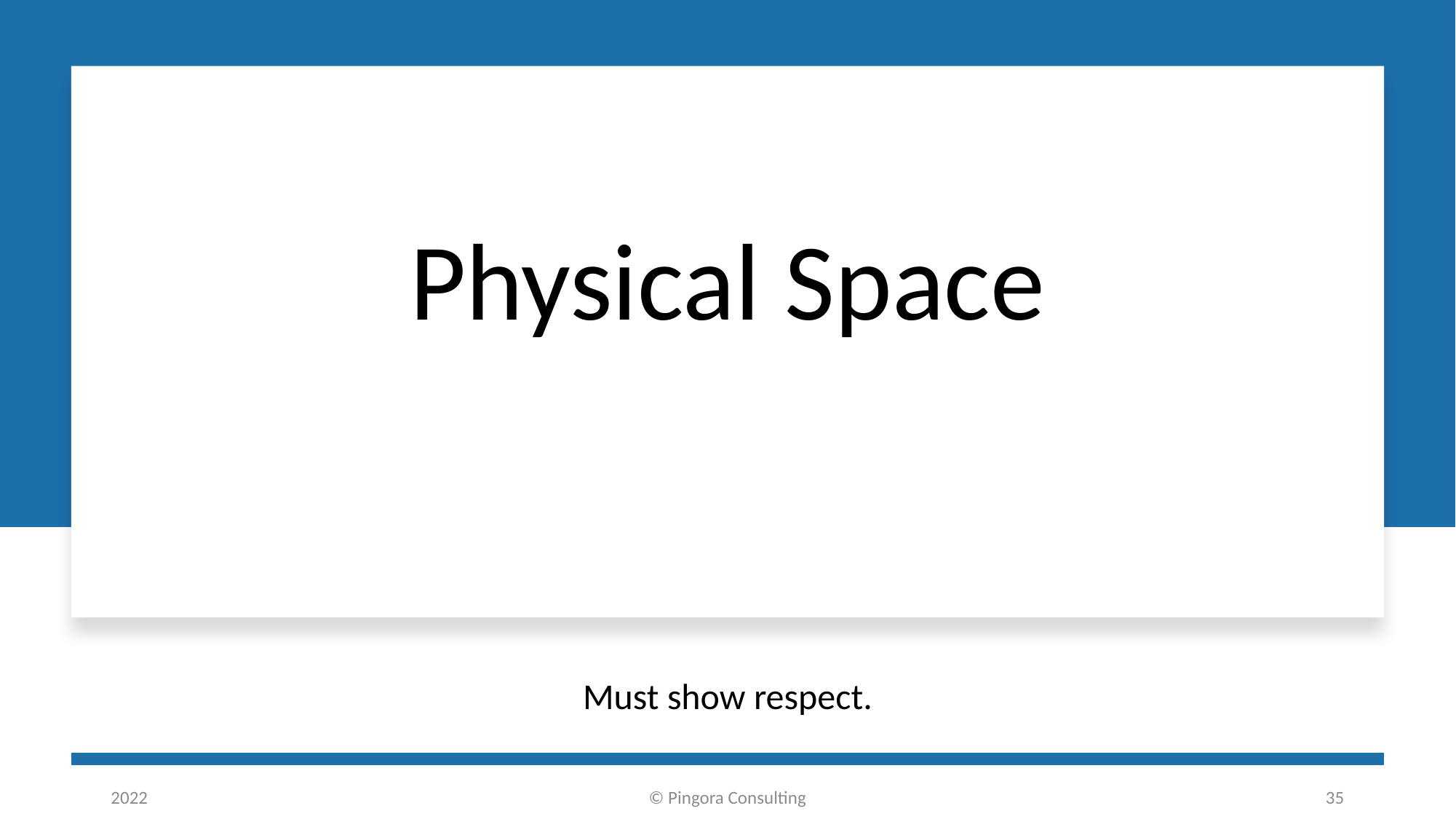

# Physical Space
Must show respect.
2022
© Pingora Consulting
35